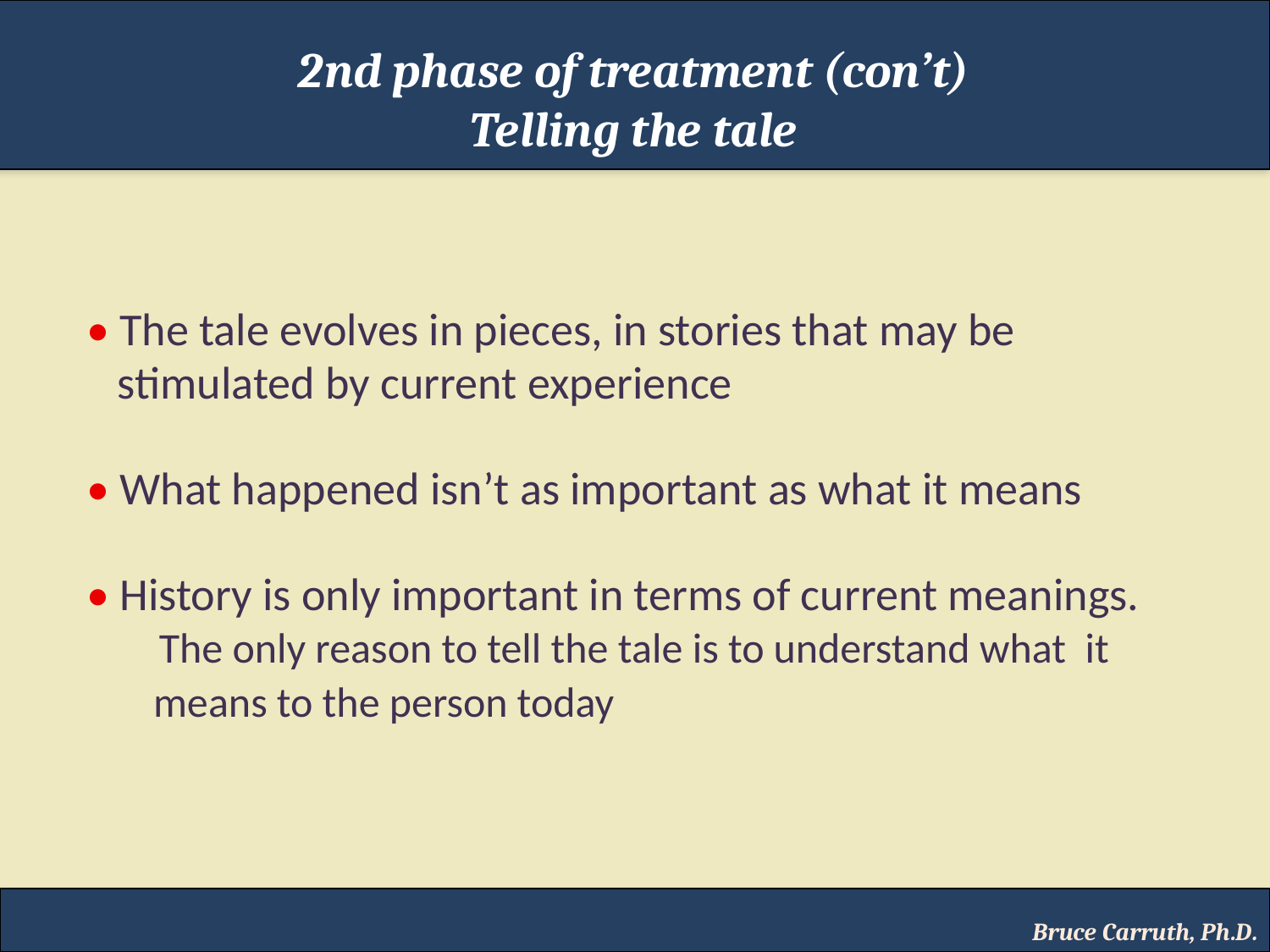

2nd phase of treatment (con’t)
Telling the tale
• The tale evolves in pieces, in stories that may be
   stimulated by current experience

• What happened isn’t as important as what it means

• History is only important in terms of current meanings.
       The only reason to tell the tale is to understand what  it
       means to the person today
Bruce Carruth, Ph.D.